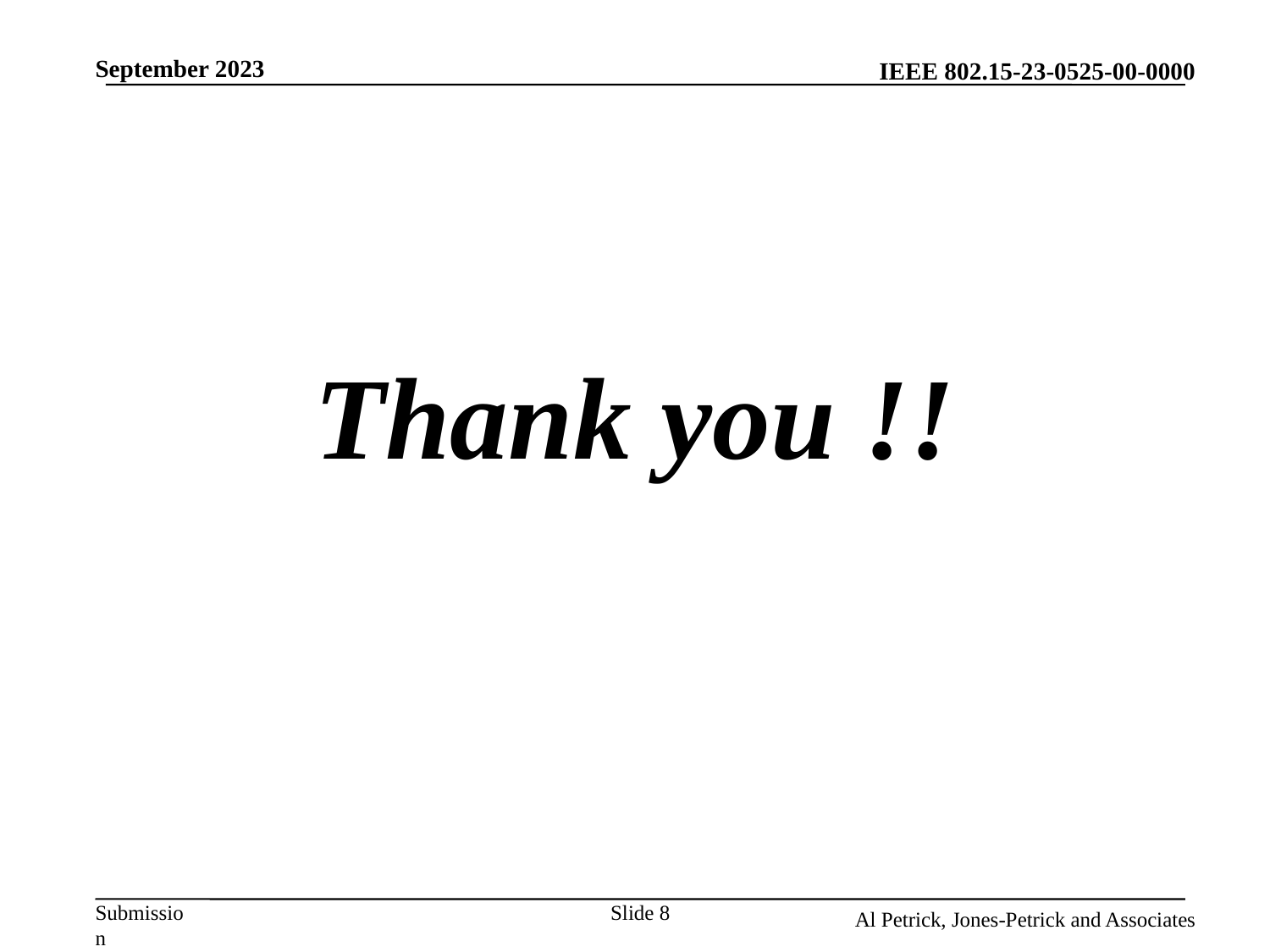

September 2023
# Thank you !!
Slide 8
Al Petrick, Jones-Petrick and Associates